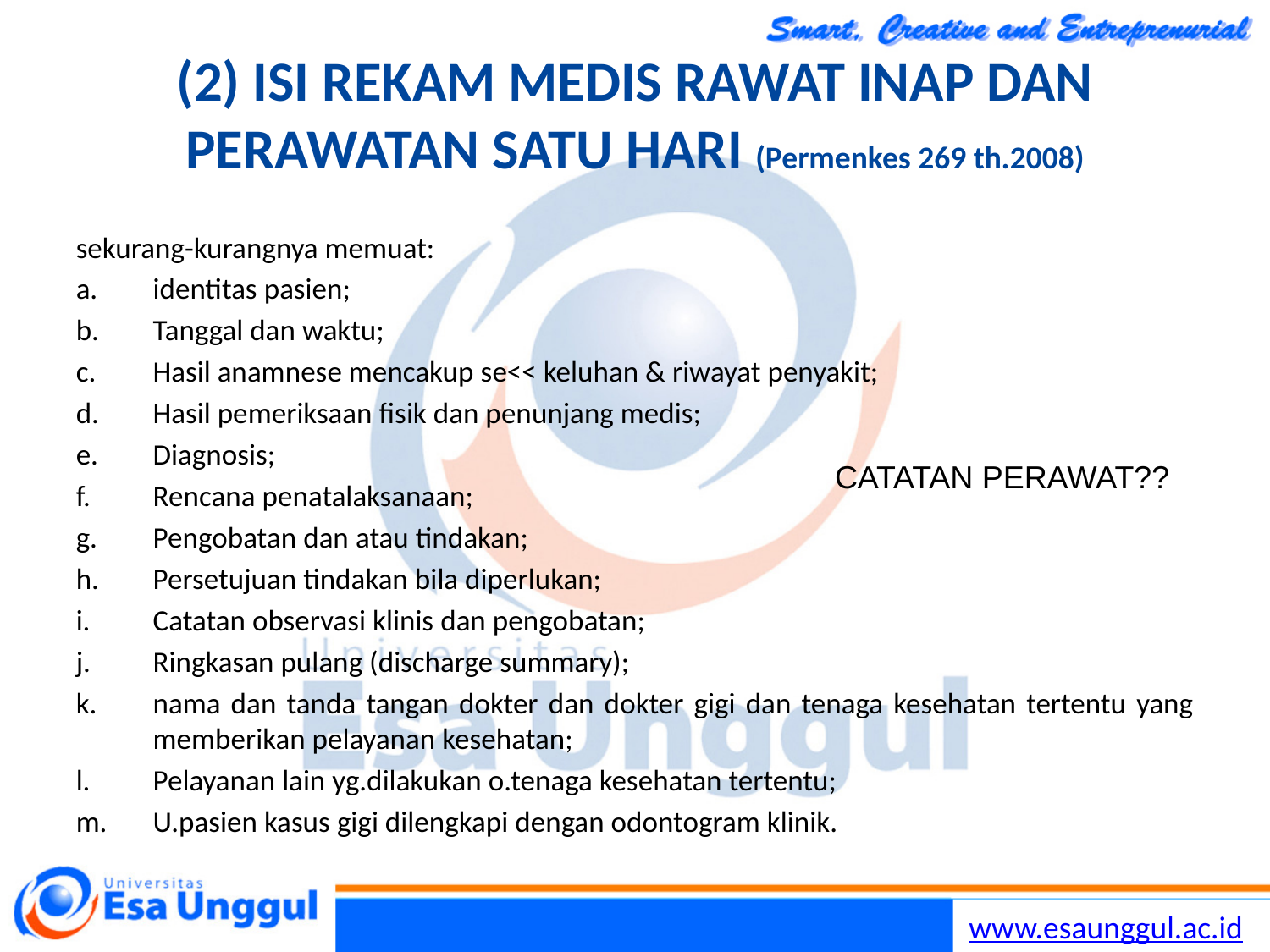

Lilywidjaya
19
# (2) ISI REKAM MEDIS RAWAT INAP DAN PERAWATAN SATU HARI (Permenkes 269 th.2008)
sekurang-kurangnya memuat:
identitas pasien;
Tanggal dan waktu;
Hasil anamnese mencakup se<< keluhan & riwayat penyakit;
Hasil pemeriksaan fisik dan penunjang medis;
Diagnosis;
Rencana penatalaksanaan;
Pengobatan dan atau tindakan;
Persetujuan tindakan bila diperlukan;
Catatan observasi klinis dan pengobatan;
Ringkasan pulang (discharge summary);
nama dan tanda tangan dokter dan dokter gigi dan tenaga kesehatan tertentu yang memberikan pelayanan kesehatan;
Pelayanan lain yg.dilakukan o.tenaga kesehatan tertentu;
U.pasien kasus gigi dilengkapi dengan odontogram klinik.
CATATAN PERAWAT??